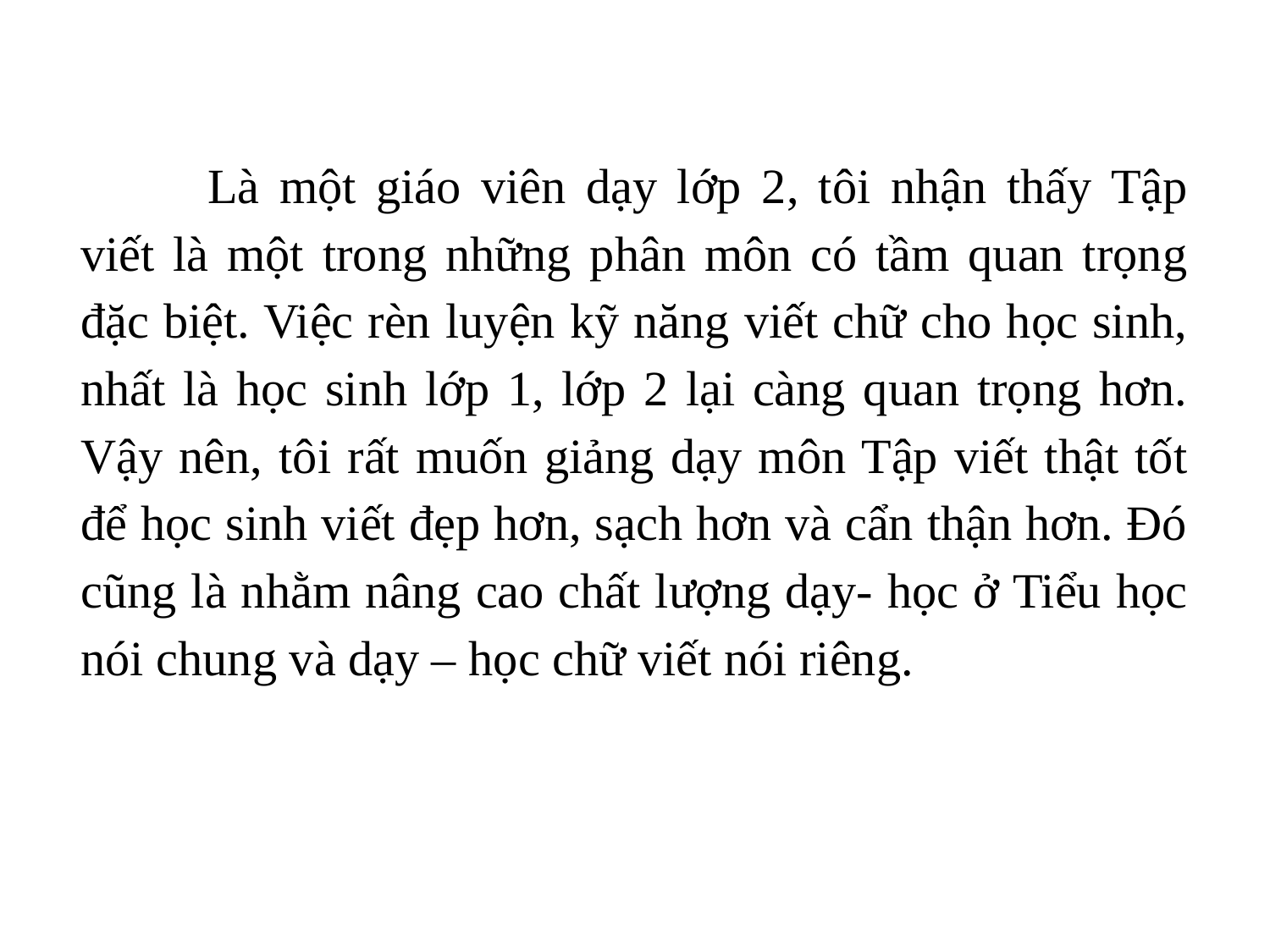

Là một giáo viên dạy lớp 2, tôi nhận thấy Tập viết là một trong những phân môn có tầm quan trọng đặc biệt. Việc rèn luyện kỹ năng viết chữ cho học sinh, nhất là học sinh lớp 1, lớp 2 lại càng quan trọng hơn. Vậy nên, tôi rất muốn giảng dạy môn Tập viết thật tốt để học sinh viết đẹp hơn, sạch hơn và cẩn thận hơn. Đó cũng là nhằm nâng cao chất lượng dạy- học ở Tiểu học nói chung và dạy – học chữ viết nói riêng.